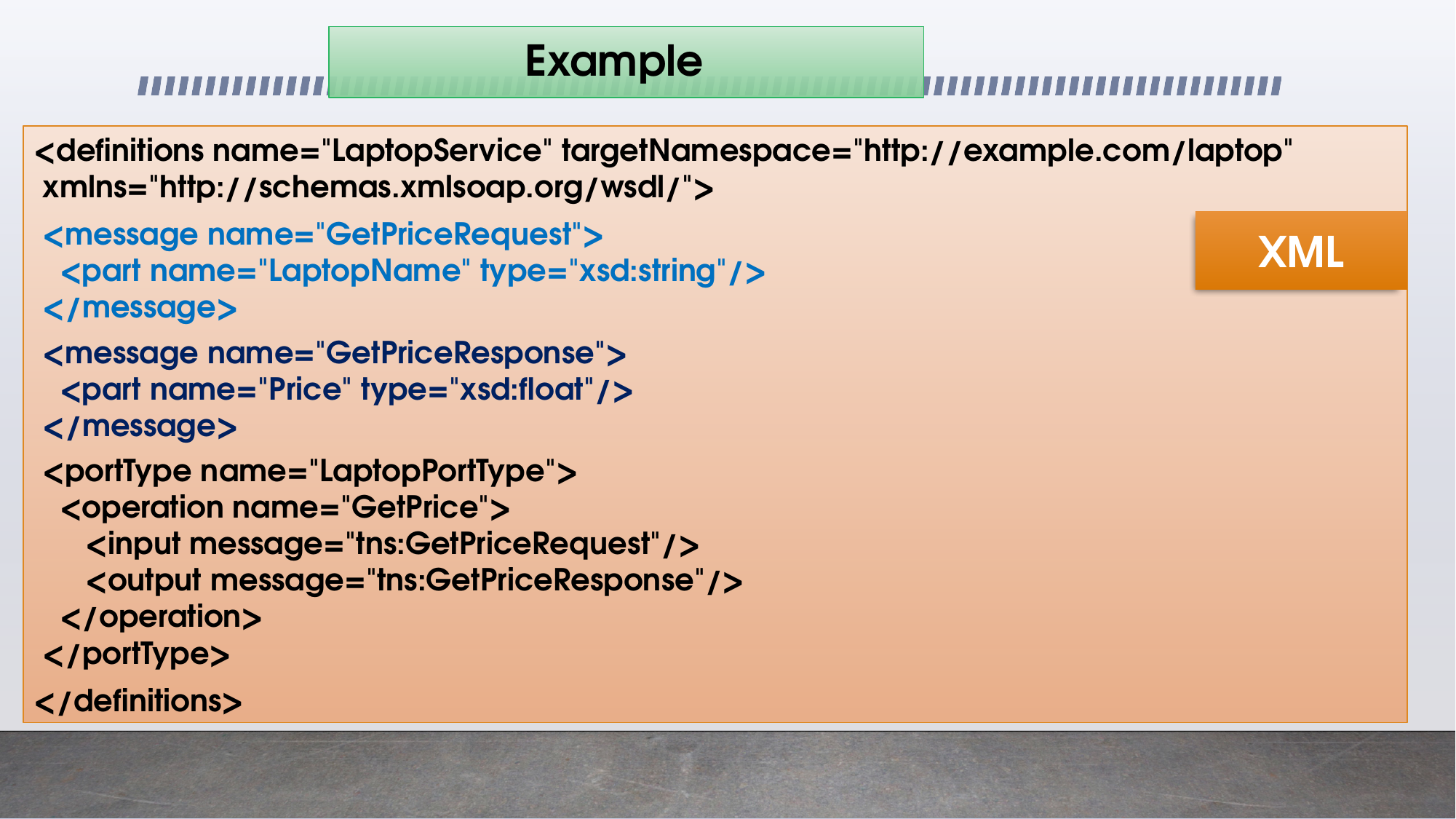

# Example
<definitions name="LaptopService" targetNamespace="http://example.com/laptop"
 xmlns="http://schemas.xmlsoap.org/wsdl/">

 <message name="GetPriceRequest">
   <part name="LaptopName" type="xsd:string"/>
 </message>

 <message name="GetPriceResponse">
   <part name="Price" type="xsd:float"/>
 </message>

 <portType name="LaptopPortType">
   <operation name="GetPrice">
      <input message="tns:GetPriceRequest"/>
      <output message="tns:GetPriceResponse"/>
   </operation>
 </portType>

</definitions>
XML